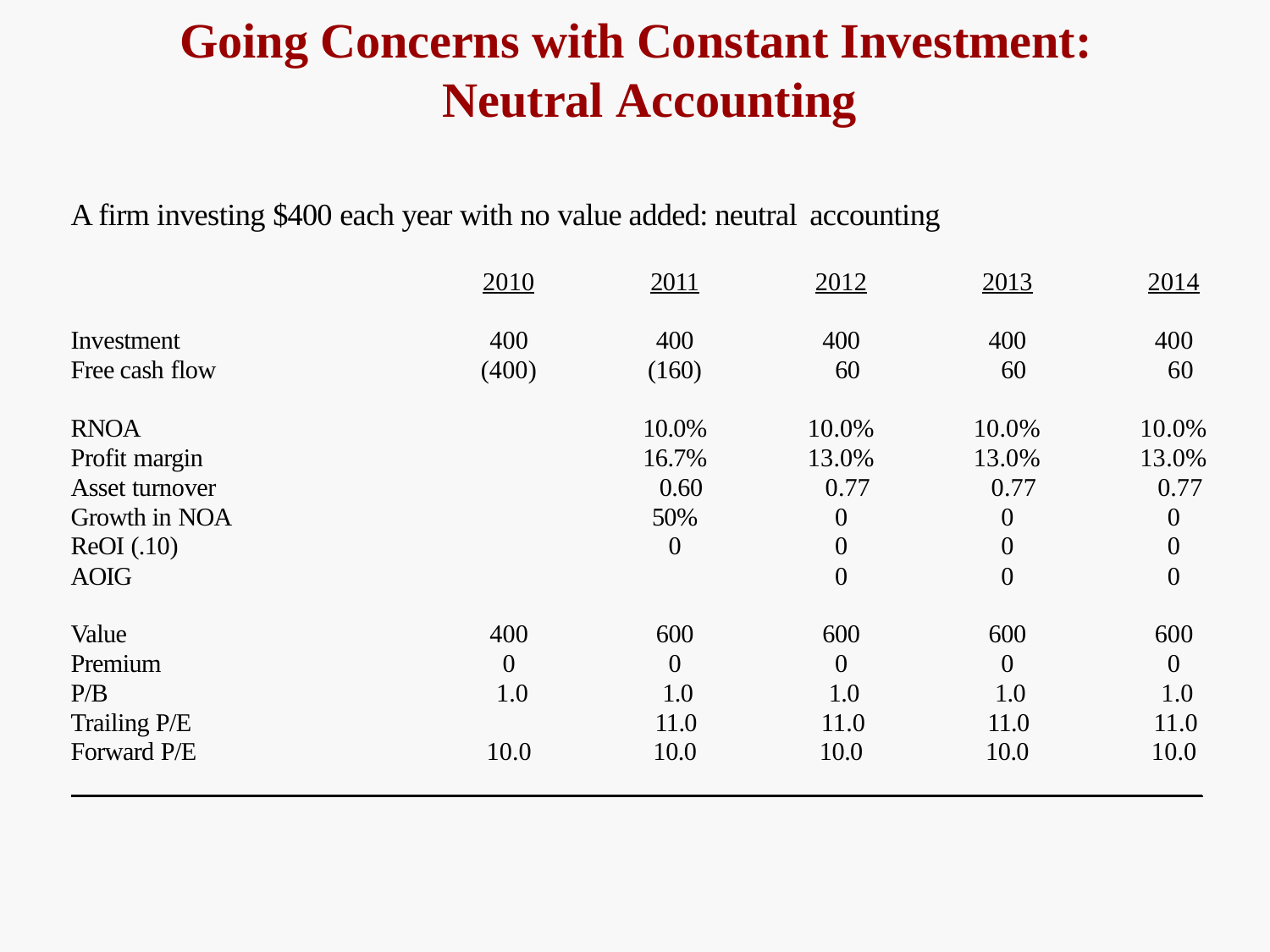

# Going Concerns with Constant Investment:  Neutral Accounting
A firm investing $400 each year with no value added: neutral accounting
|  | 2010 | 2011 | 2012 | 2013 | 2014 |
| --- | --- | --- | --- | --- | --- |
| Investment | 400 | 400 | 400 | 400 | 400 |
| Free cash flow | (400) | (160) | 60 | 60 | 60 |
| RNOA |  | 10.0% | 10.0% | 10.0% | 10.0% |
| Profit margin |  | 16.7% | 13.0% | 13.0% | 13.0% |
| Asset turnover |  | 0.60 | 0.77 | 0.77 | 0.77 |
| Growth in NOA |  | 50% | 0 | 0 | 0 |
| ReOI (.10) |  | 0 | 0 | 0 | 0 |
| AOIG |  |  | 0 | 0 | 0 |
| Value | 400 | 600 | 600 | 600 | 600 |
| Premium | 0 | 0 | 0 | 0 | 0 |
| P/B | 1.0 | 1.0 | 1.0 | 1.0 | 1.0 |
| Trailing P/E |  | 11.0 | 11.0 | 11.0 | 11.0 |
| Forward P/E | 10.0 | 10.0 | 10.0 | 10.0 | 10.0 |